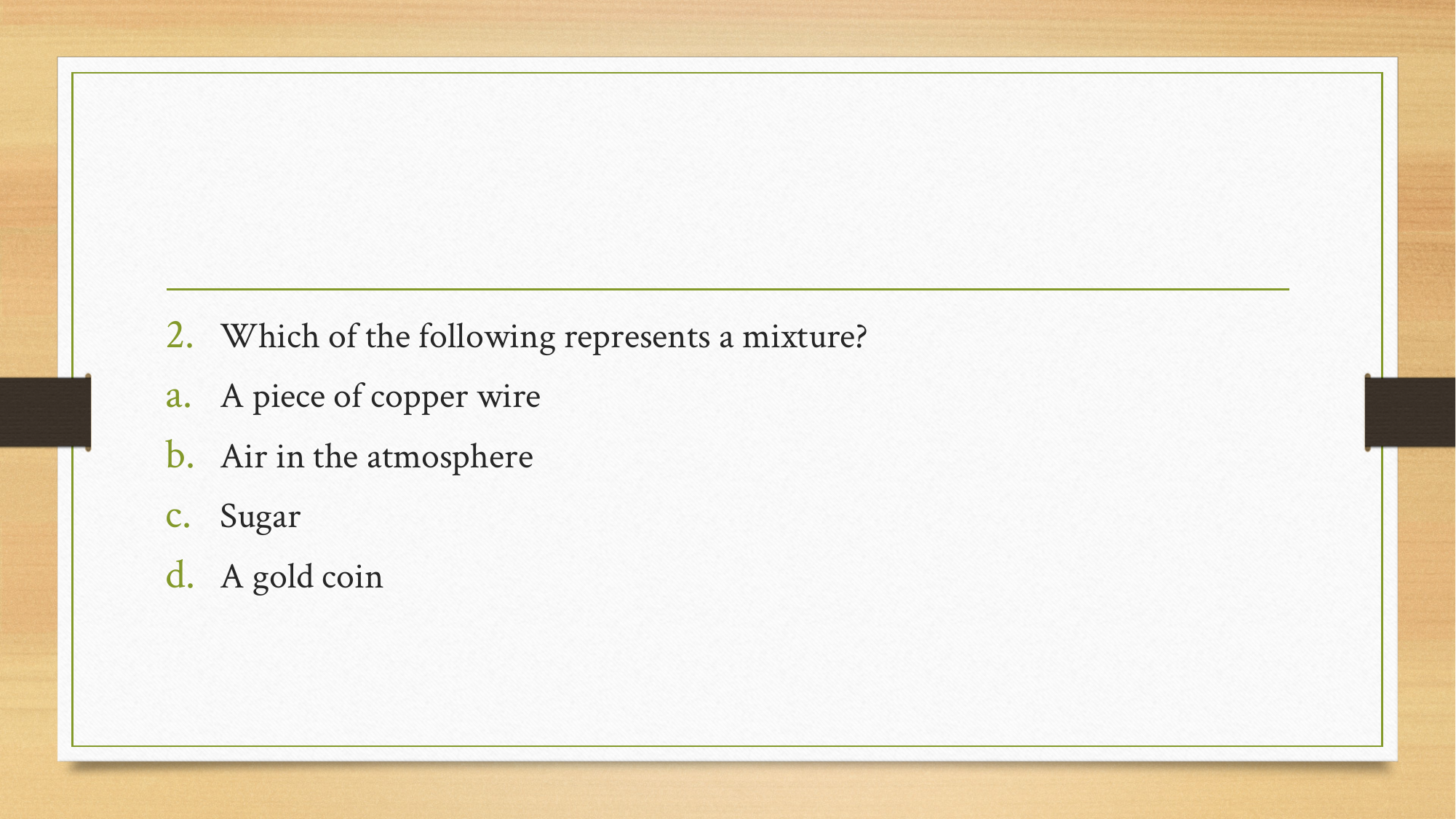

#
Which of the following represents a mixture?
A piece of copper wire
Air in the atmosphere
Sugar
A gold coin